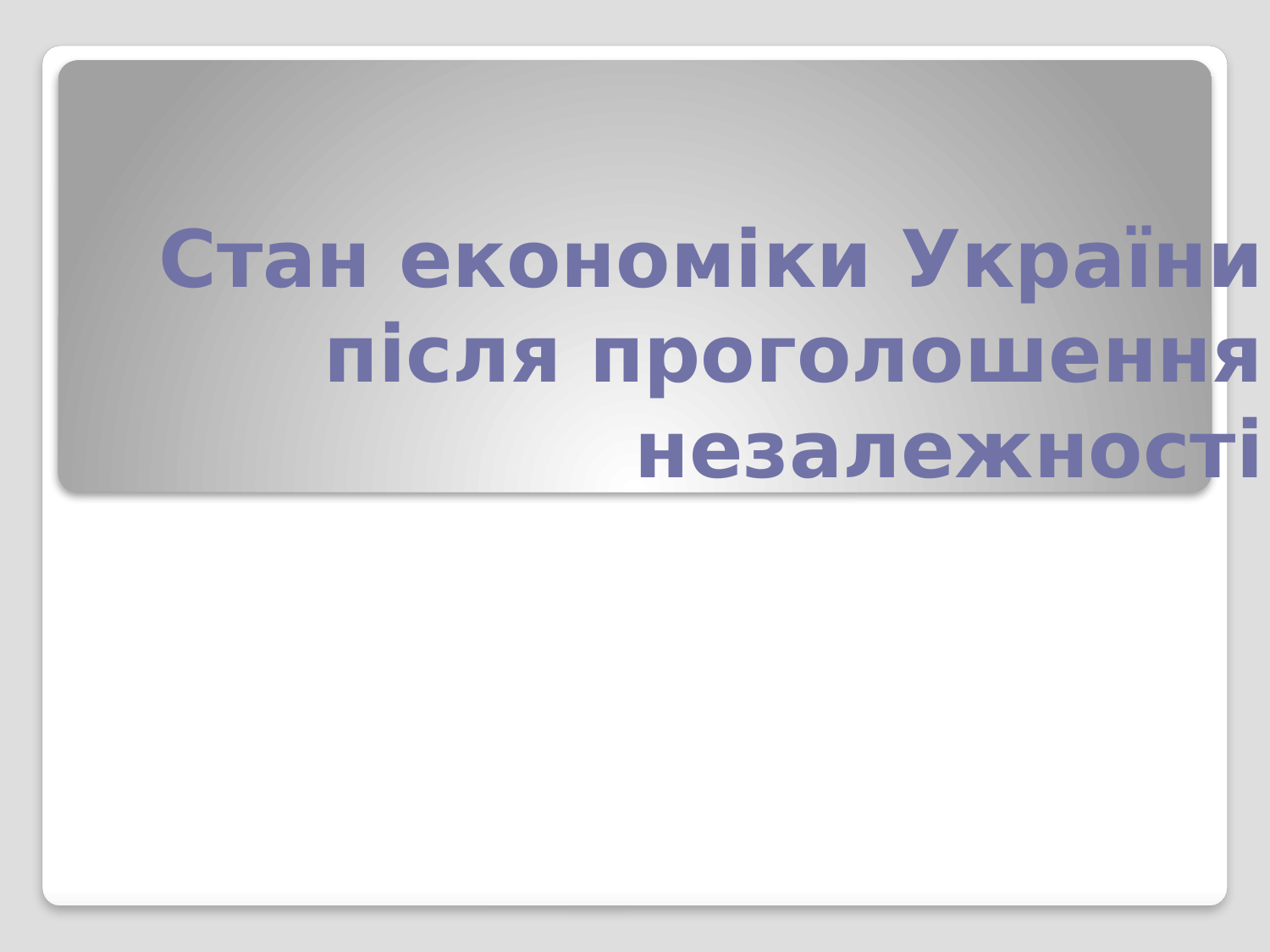

# Стан економіки України після проголошення незалежності